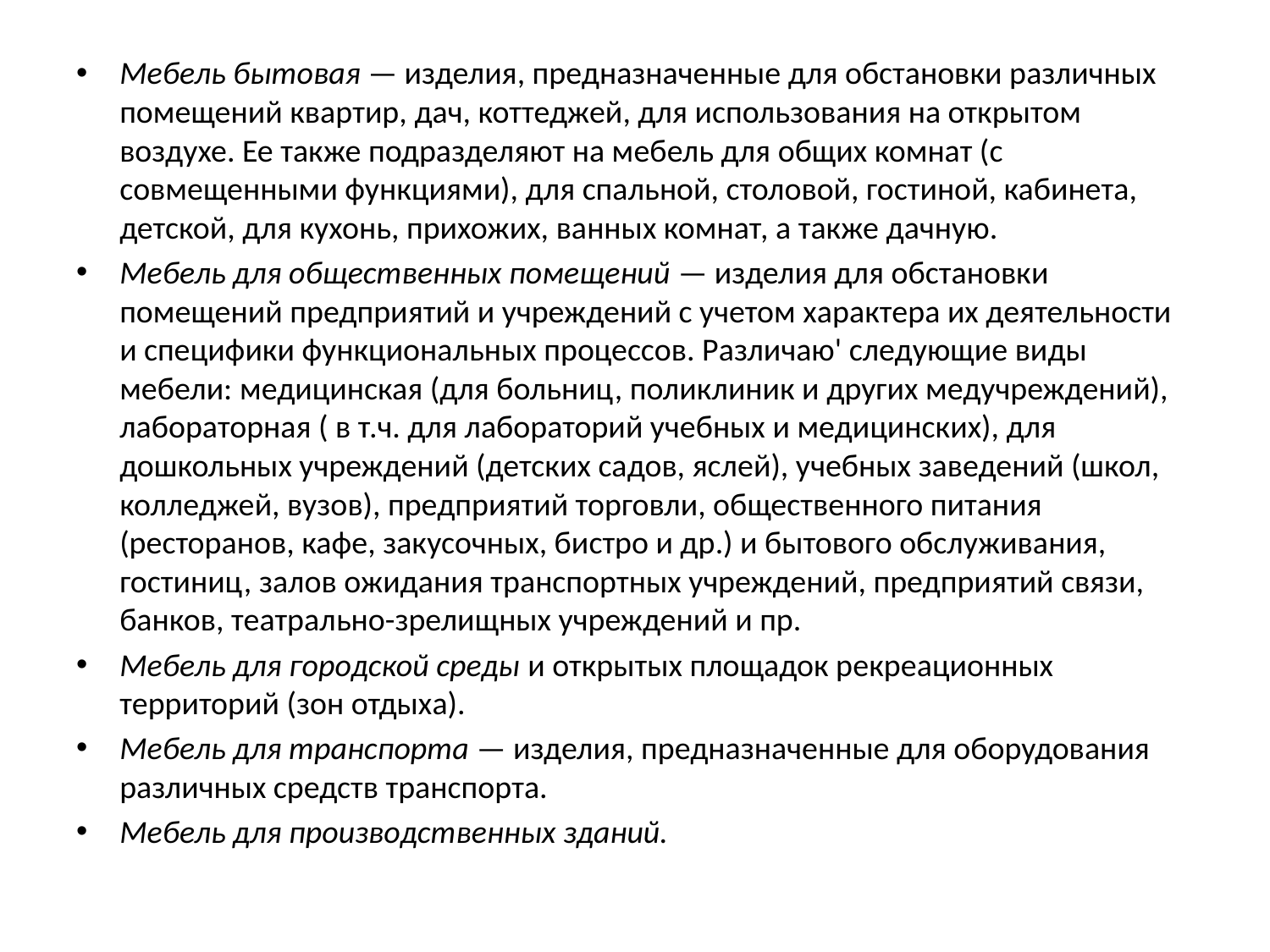

Мебель бытовая — изделия, предназначенные для обстановки различных помещений квартир, дач, коттеджей, для использования на открытом воздухе. Ее также подразделяют на мебель для общих комнат (с совмещенными функциями), для спальной, столовой, гостиной, кабинета, детской, для кухонь, прихожих, ванных комнат, а также дачную.
Мебель для общественных помещений — изделия для обстановки помещений предприятий и учреждений с учетом характера их деятельности и специфики функциональных процессов. Различаю' следующие виды мебели: медицинская (для больниц, поликлиник и других медучреждений), лабораторная ( в т.ч. для лабораторий учебных и медицинских), для дошкольных учреждений (детских садов, яслей), учебных заведений (школ, колледжей, вузов), предприятий торговли, общественного питания (ресторанов, кафе, закусочных, бистро и др.) и бытового обслуживания, гостиниц, залов ожидания транспортных учреждений, предприятий связи, банков, театрально-зрелищных учреждений и пр.
Мебель для городской среды и открытых площадок рекреационных территорий (зон отдыха).
Мебель для транспорта — изделия, предназначенные для оборудования различных средств транспорта.
Мебель для производственных зданий.